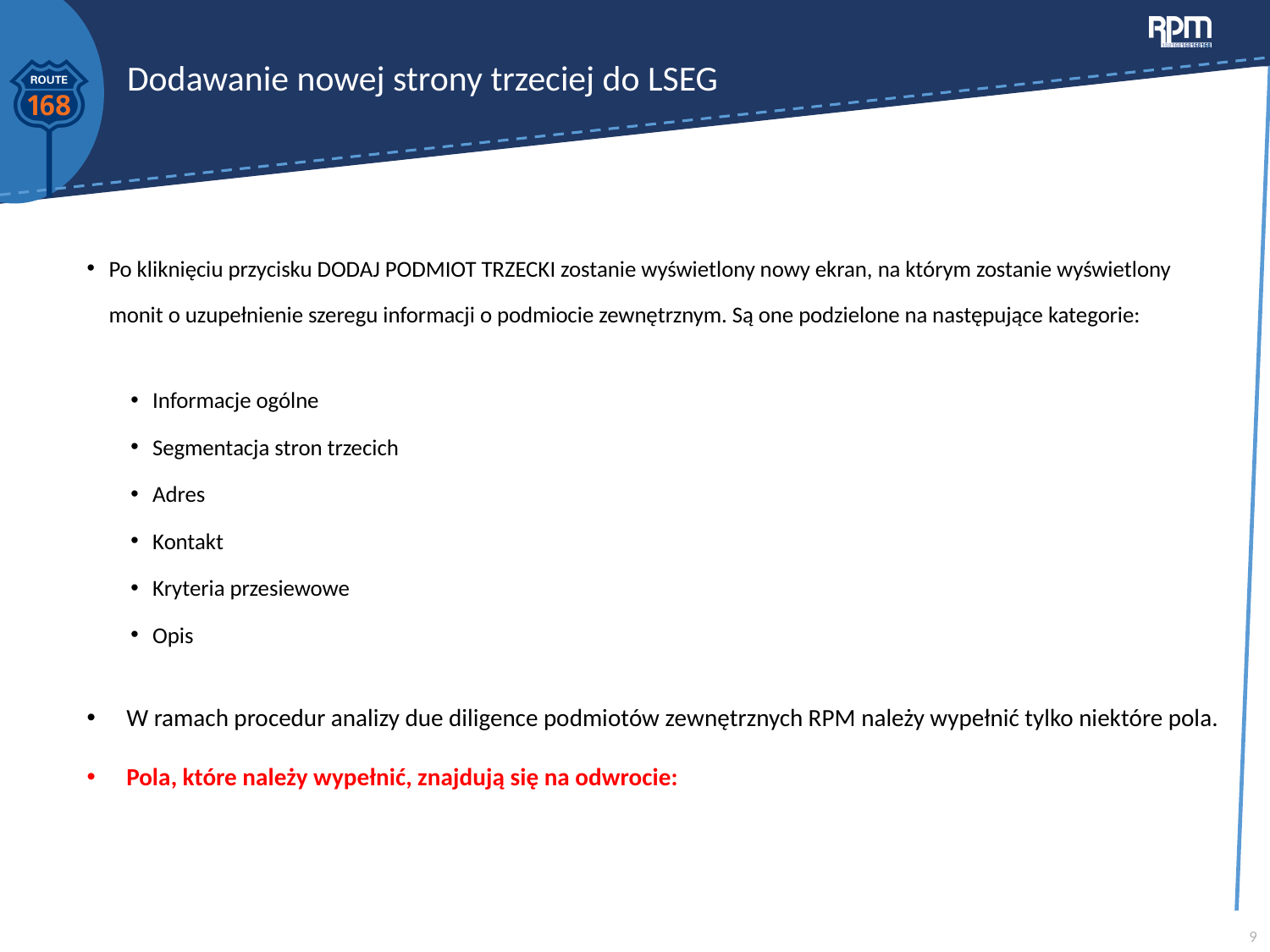

# Dodawanie nowej strony trzeciej do LSEG
Po kliknięciu przycisku DODAJ PODMIOT TRZECKI zostanie wyświetlony nowy ekran, na którym zostanie wyświetlony monit o uzupełnienie szeregu informacji o podmiocie zewnętrznym. Są one podzielone na następujące kategorie:

Informacje ogólne
Segmentacja stron trzecich
Adres
Kontakt
Kryteria przesiewowe
Opis

W ramach procedur analizy due diligence podmiotów zewnętrznych RPM należy wypełnić tylko niektóre pola.

Pola, które należy wypełnić, znajdują się na odwrocie:
9